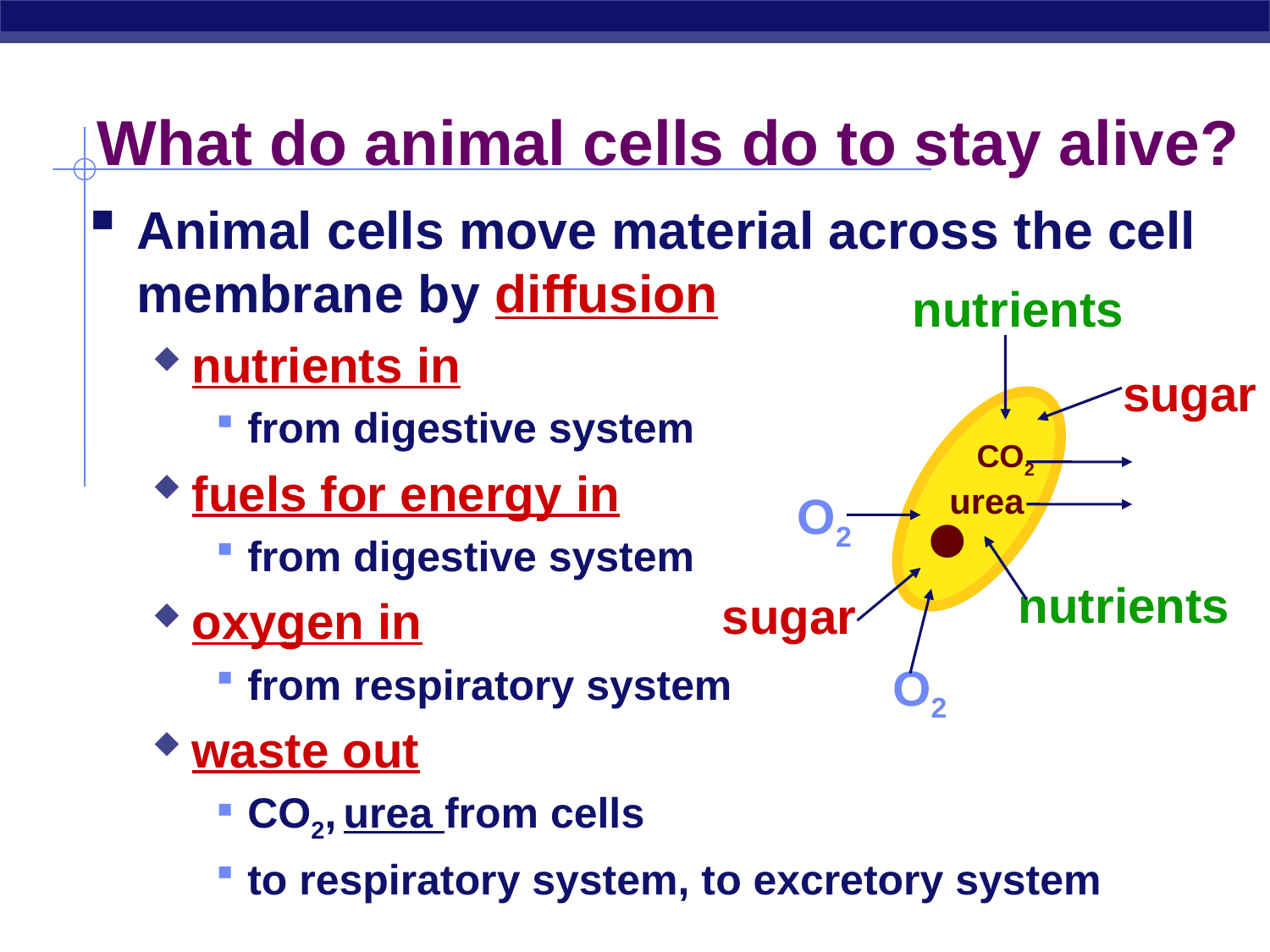

# What do animal cells do to stay alive?
Animal cells move material across the cell membrane by diffusion
nutrients in
from digestive system
fuels for energy in
from digestive system
oxygen in
from respiratory system
waste out
CO2, urea from cells
to respiratory system, to excretory system
nutrients

sugar

CO2

urea
O2

nutrients
sugar

O2